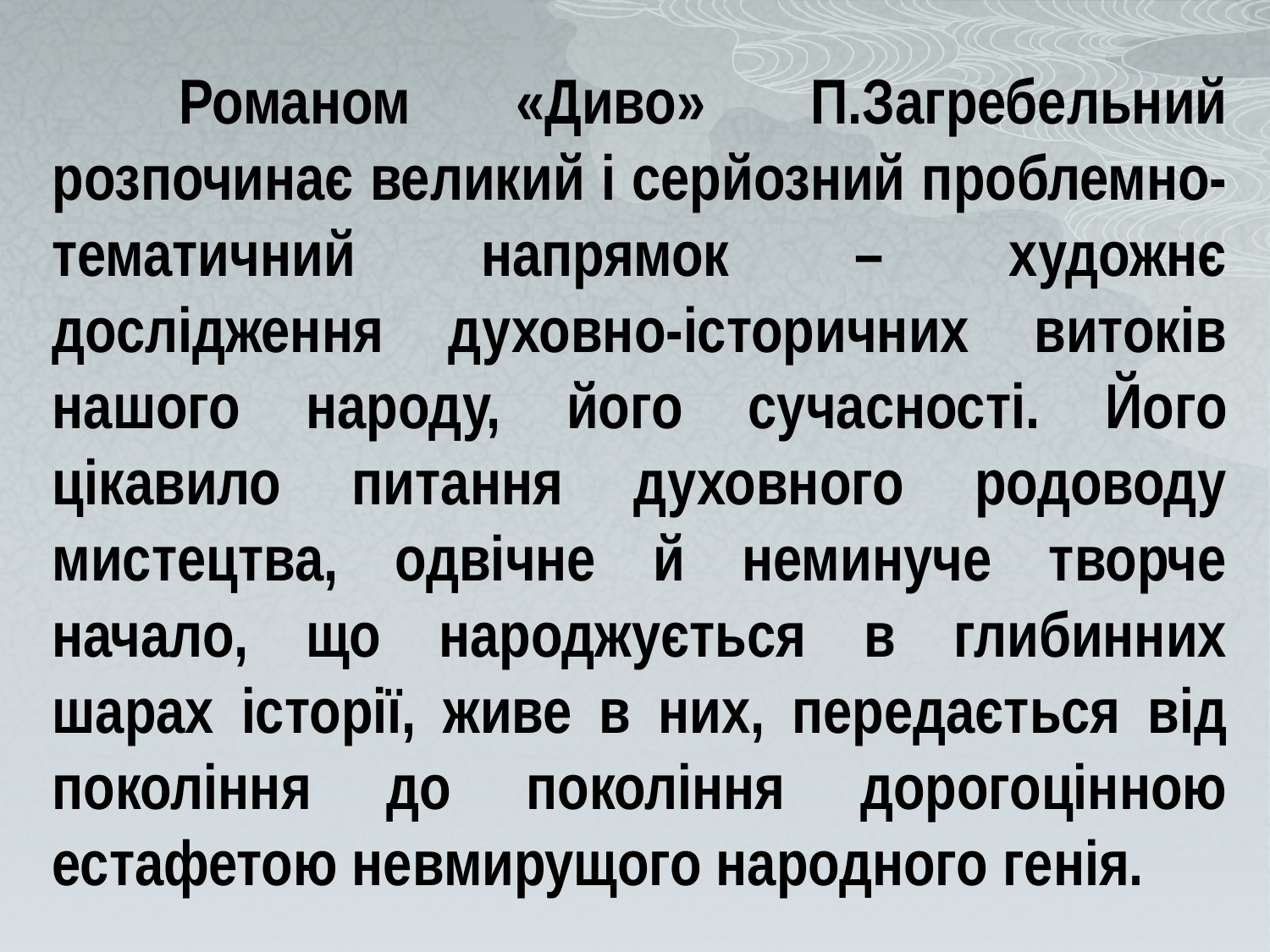

Романом «Диво» П.Загребельний розпочинає великий і серйозний проблемно-тематичний напрямок – художнє дослідження духовно-історичних витоків нашого народу, його сучасності. Його цікавило питання духовного родоводу мистецтва, одвічне й неминуче творче начало, що народжується в глибинних шарах історії, живе в них, передається від покоління до покоління дорогоцінною естафетою невмирущого народного генія.